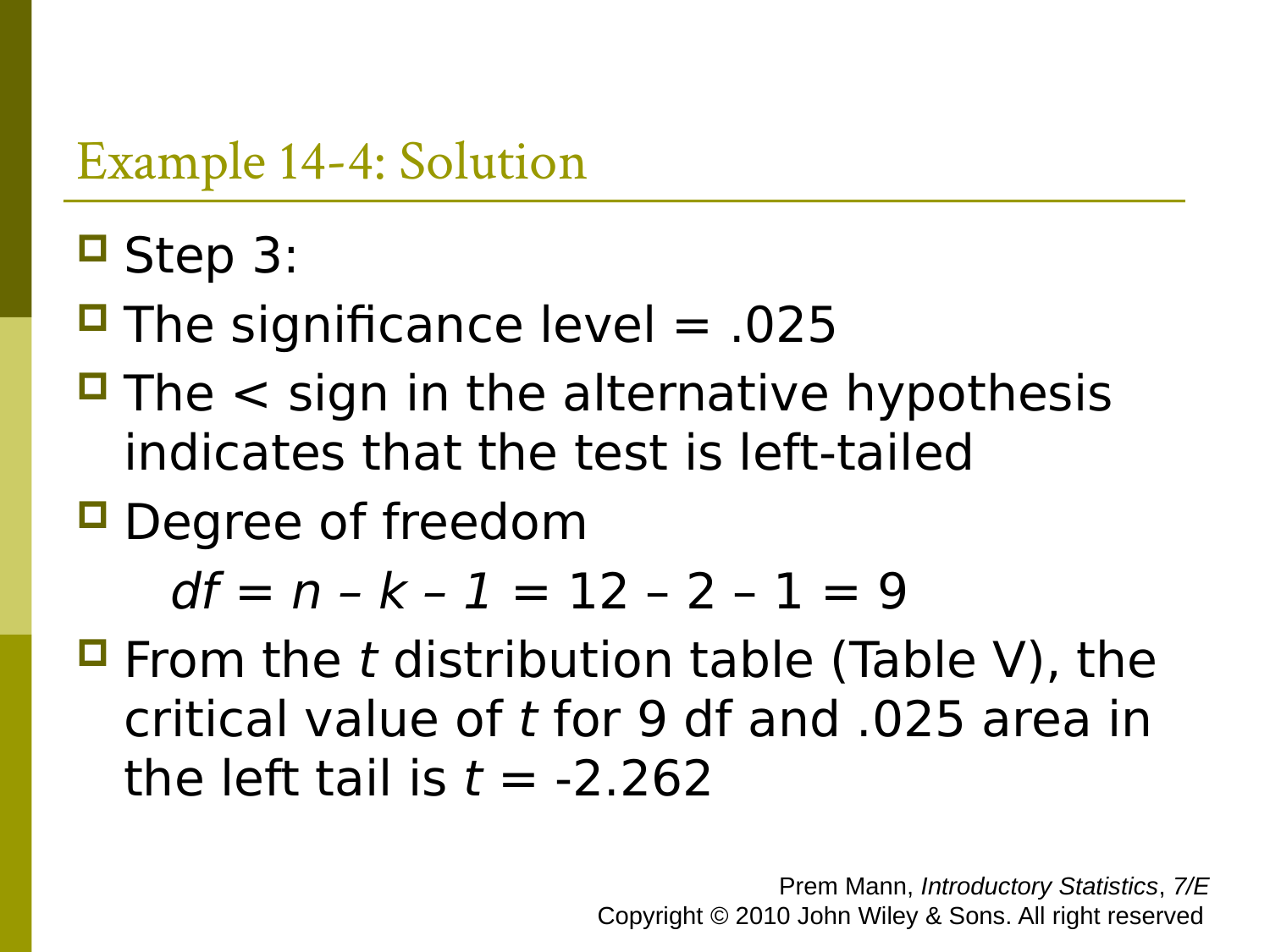

# Example 14-4: Solution

Step 3:
The significance level = .025
The < sign in the alternative hypothesis indicates that the test is left-tailed
Degree of freedom
      df = n – k – 1 = 12 – 2 – 1 = 9
From the t distribution table (Table V), the critical value of t for 9 df and .025 area in the left tail is t = -2.262
                          Prem Mann, Introductory Statistics, 7/E Copyright © 2010 John Wiley & Sons. All right reserved